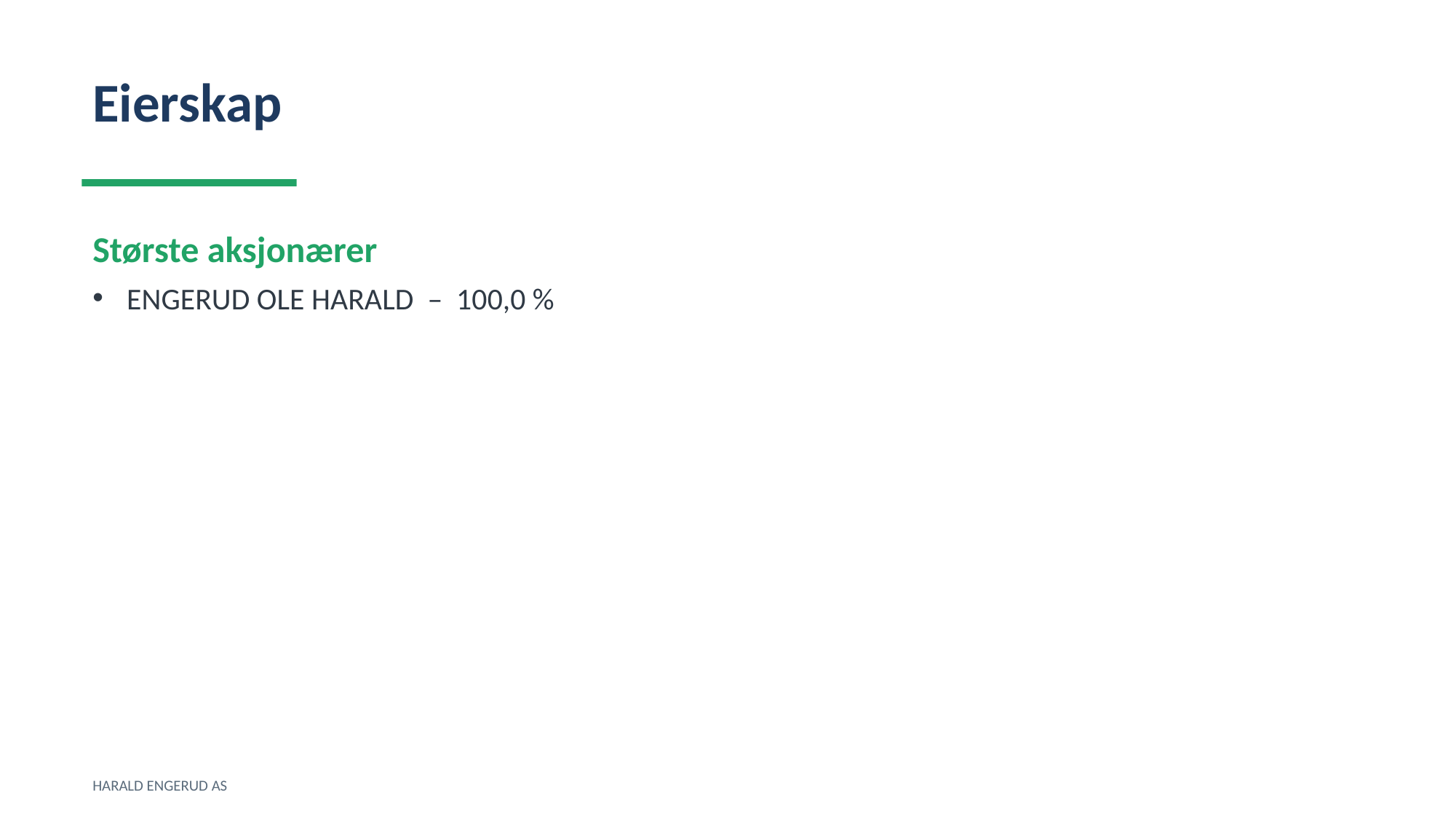

Eierskap

Største aksjonærer
ENGERUD OLE HARALD  –  100,0 %
HARALD ENGERUD AS